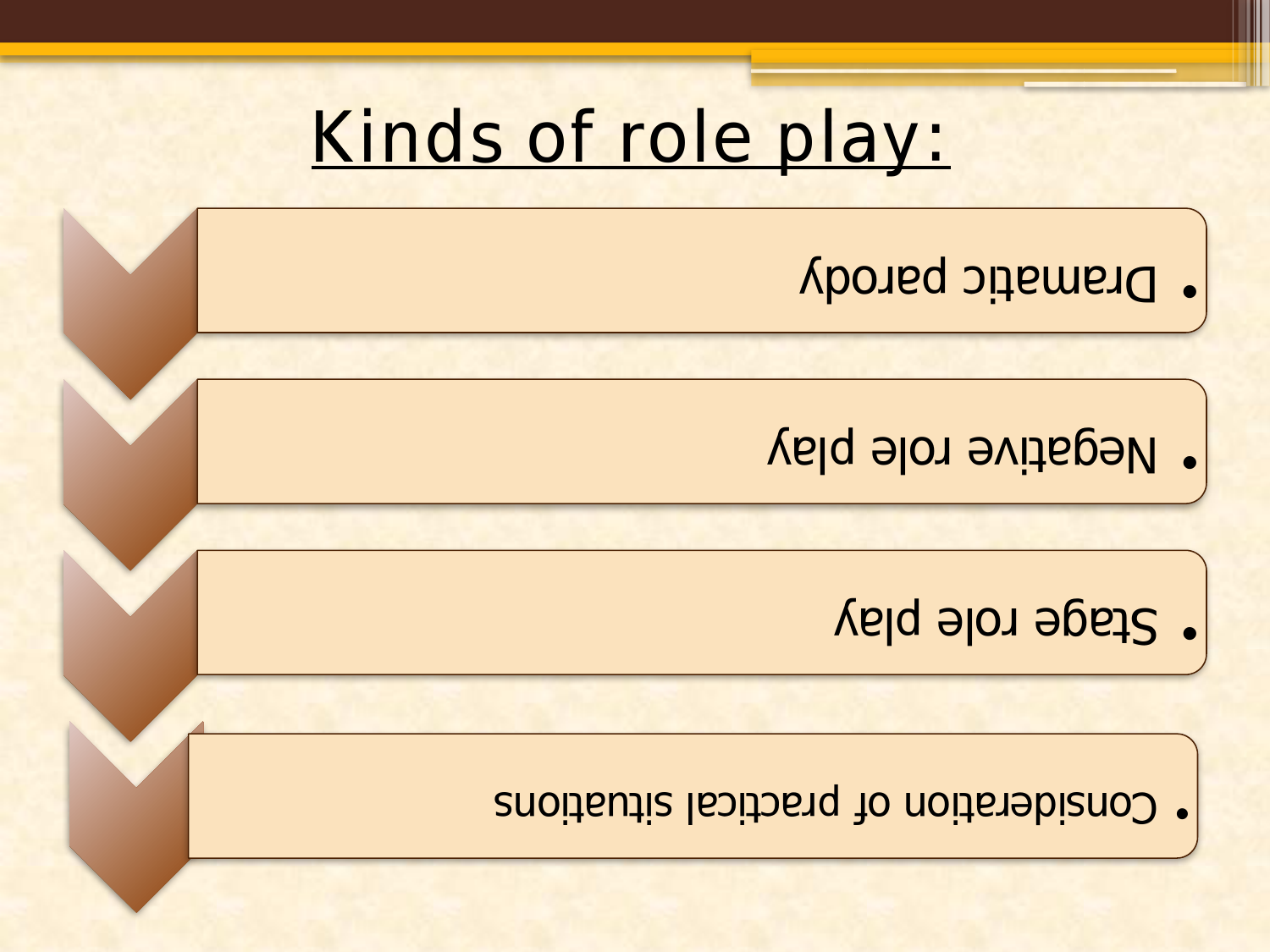

# Kinds of role play:

Dramatic parody

Negative role play

Stage role play

Consideration of practical situations